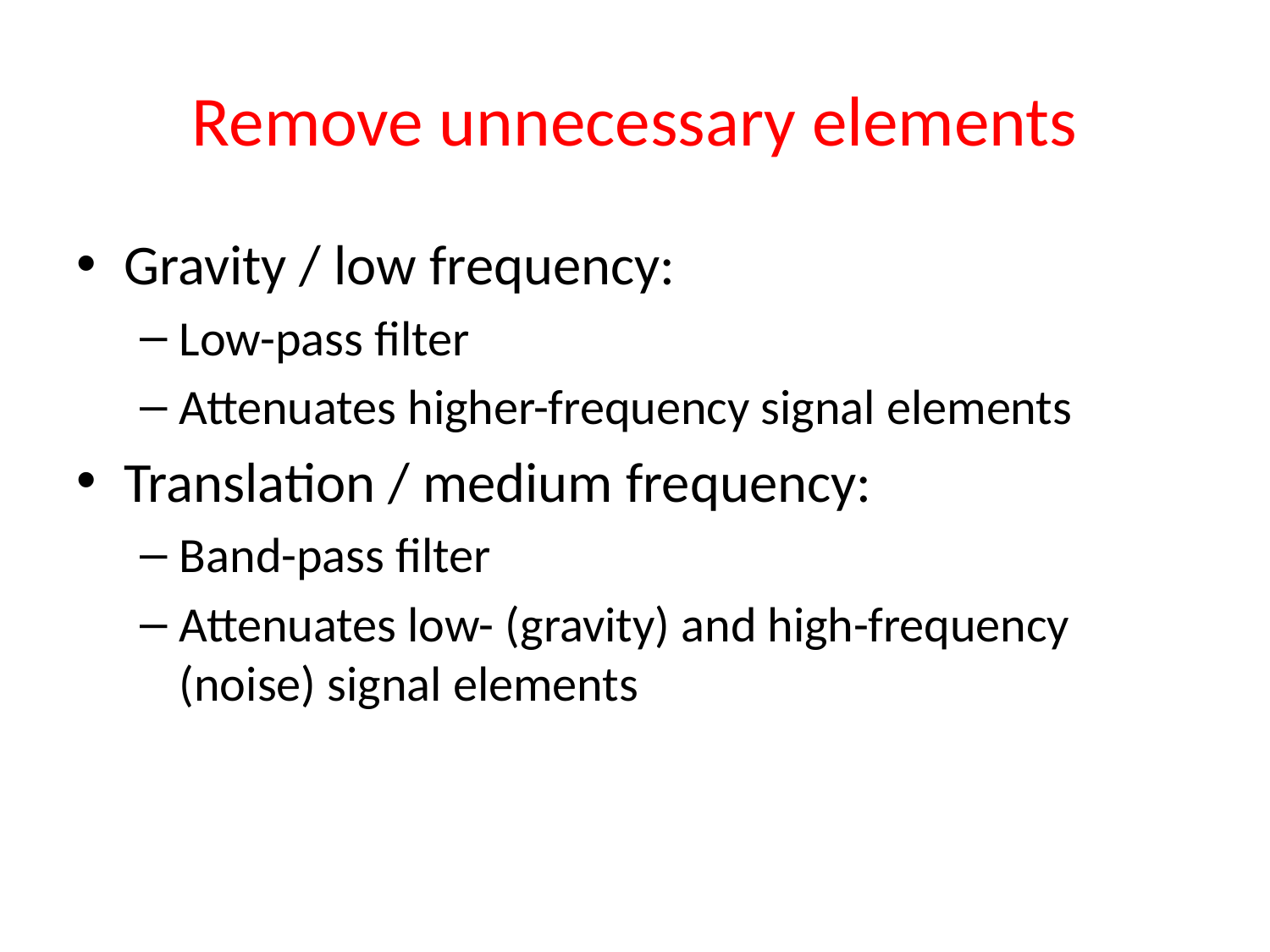

# Remove unnecessary elements
Gravity / low frequency:
Low-pass filter
Attenuates higher-frequency signal elements
Translation / medium frequency:
Band-pass filter
Attenuates low- (gravity) and high-frequency (noise) signal elements